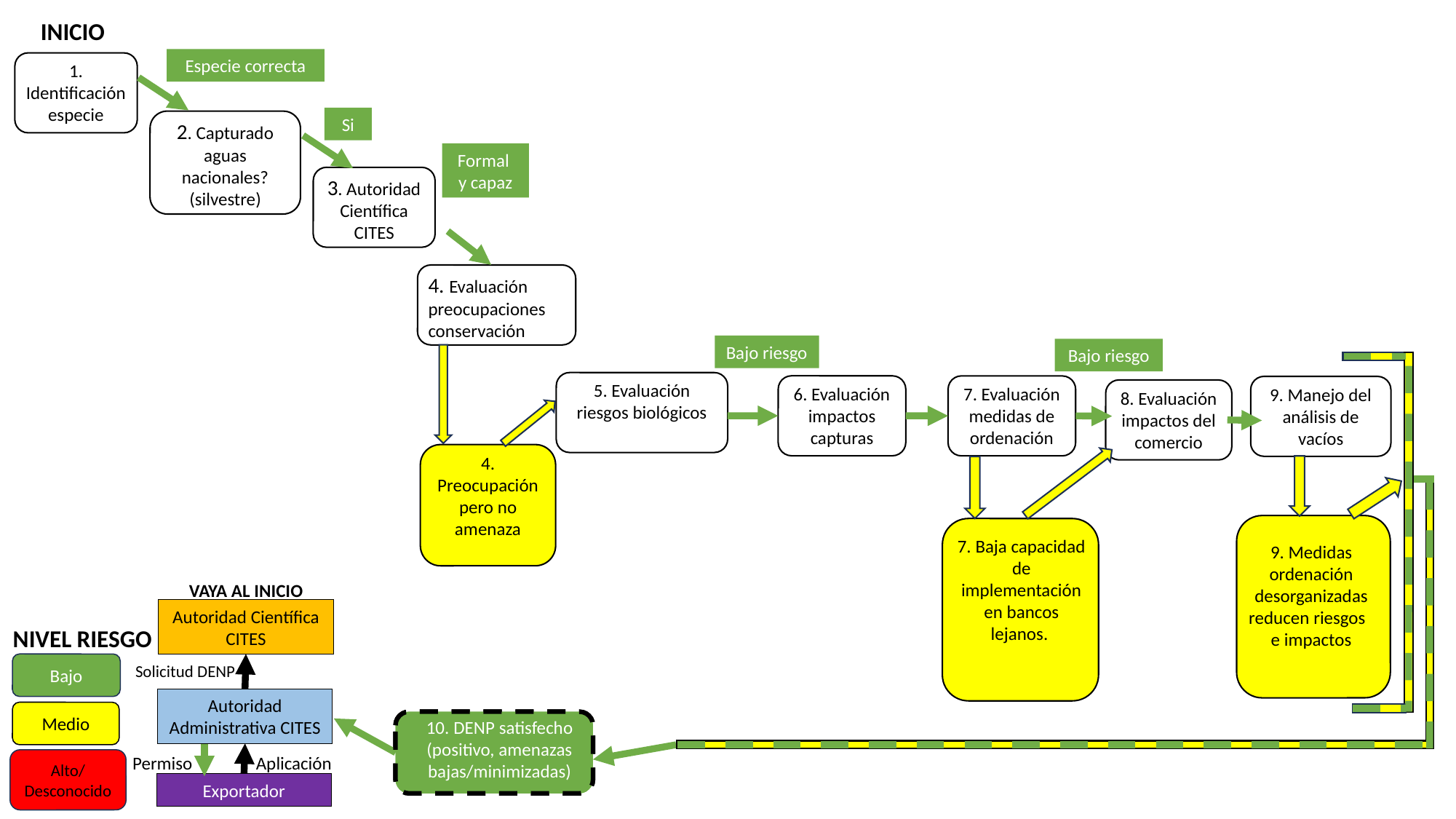

INICIO
Especie correcta

1. Identificación especie
Si

2. Capturado aguas nacionales? (silvestre)
Formal  y capaz

3. Autoridad Científica CITES

4. Evaluación preocupaciones conservación
Bajo riesgo
Bajo riesgo

5. Evaluación riesgos biológicos

6. Evaluación impactos capturas

7. Evaluación medidas de ordenación

9. Manejo del análisis de vacíos

8. Evaluación impactos del comercio

4. Preocupación pero no amenaza

9. Medidas ordenación desorganizadas reducen riesgos   e impactos

7. Baja capacidad de implementación en bancos lejanos.
VAYA AL INICIO
Autoridad Científica CITES
NIVEL RIESGO
Bajo
Solicitud DENP
Autoridad Administrativa CITES
Medio

10. DENP satisfecho
(positivo, amenazas bajas/minimizadas)

Aplicación
Permiso
Alto/ Desconocido
Exportador